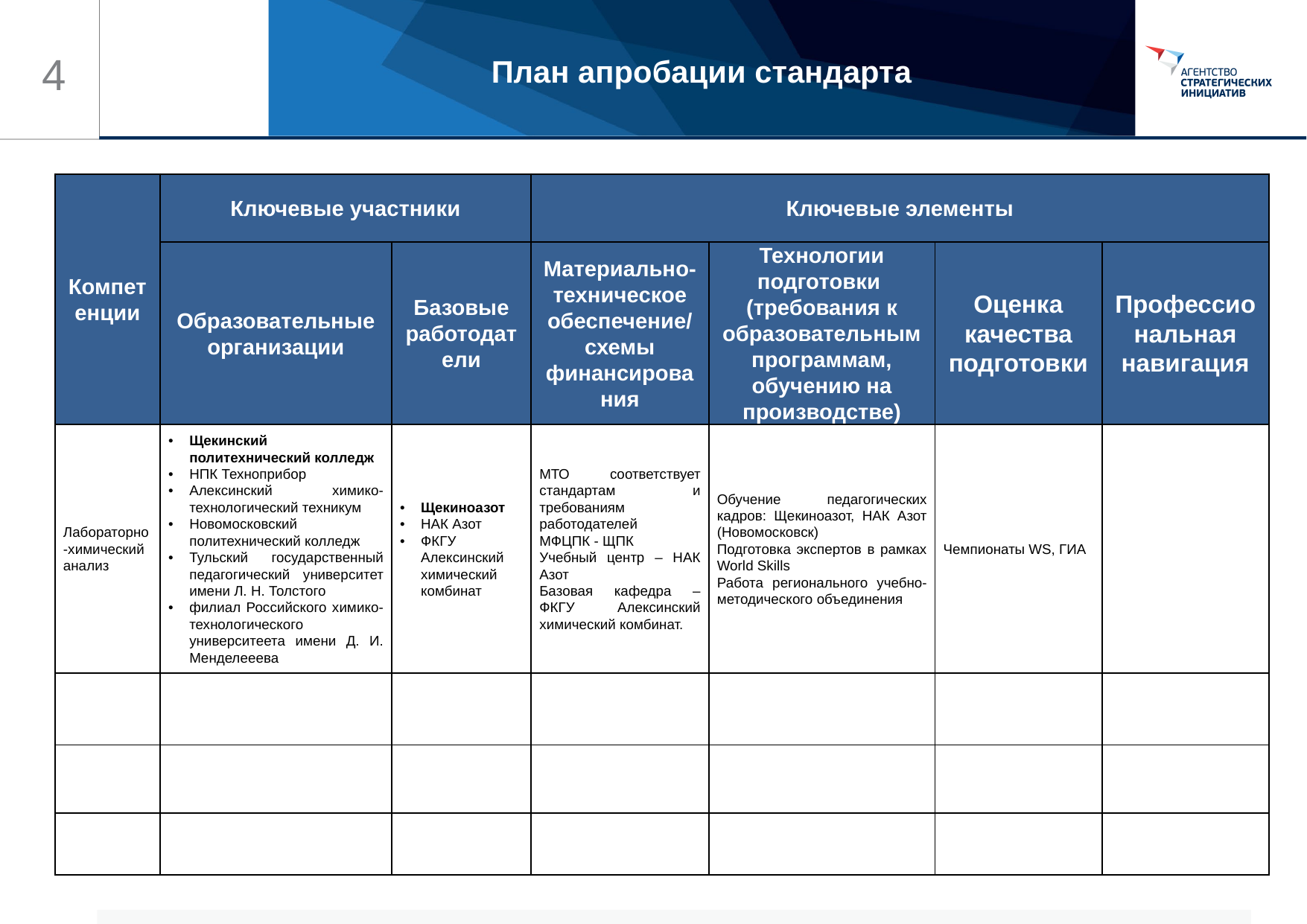

# План апробации стандарта
4
| Компетенции | Ключевые участники |  | Ключевые элементы |  |  |  |
| --- | --- | --- | --- | --- | --- | --- |
|  | Образовательные организации | Базовые работодатели | Материально-техническое обеспечение/ схемы финансирования | Технологии подготовки (требования к образовательным программам, обучению на производстве) | Оценка качества подготовки | Профессиональная навигация |
| Лабораторно-химический анализ | Щекинский политехнический колледж НПК Техноприбор Алексинский химико-технологический техникум Новомосковский политехнический колледж Тульский государственный педагогический университет имени Л. Н. Толстого филиал Российского химико-технологического университеета имени Д. И. Менделееева | Щекиноазот НАК Азот ФКГУ Алексинский химический комбинат | МТО соответствует стандартам и требованиям работодателей МФЦПК - ЩПК Учебный центр – НАК Азот Базовая кафедра – ФКГУ Алексинский химический комбинат. | Обучение педагогических кадров: Щекиноазот, НАК Азот (Новомосковск) Подготовка экспертов в рамках World Skills Работа регионального учебно-методического объединения | Чемпионаты WS, ГИА |  |
|  |  |  |  |  |  |  |
|  |  |  |  |  |  |  |
|  |  |  |  |  |  |  |